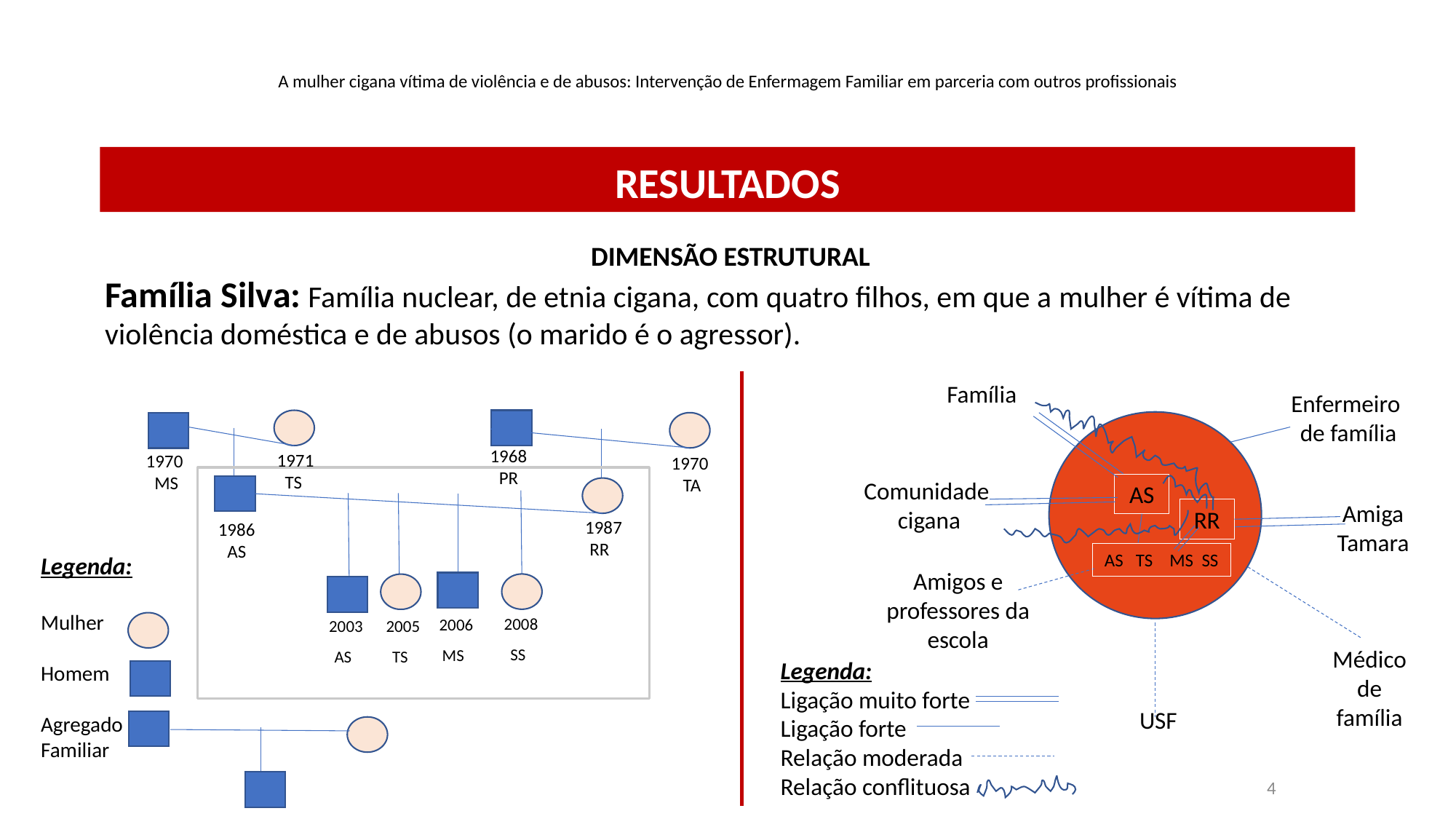

A mulher cigana vítima de violência e de abusos: Intervenção de Enfermagem Familiar em parceria com outros profissionais

RESULTADOS
DIMENSÃO ESTRUTURAL
Família Silva: Família nuclear, de etnia cigana, com quatro filhos, em que a mulher é vítima de violência doméstica e de abusos (o marido é o agressor).
Família
Enfermeiro  de família

1968 PR
1971 TS
1970
MS
1970
 TA

Comunidade
 cigana
AS

Amiga Tamara
RR

1987
RR
1986
AS
AS   TS    MS  SS
Legenda:

Mulher

Homem

Agregado
Familiar

Amigos e professores da escola

2013 MS
2008 SS
2006 MS
2003 AS
2005 TS

Médico de família
Legenda:
Ligação muito forte
Ligação forte
Relação moderada
Relação conflituosa

USF

4